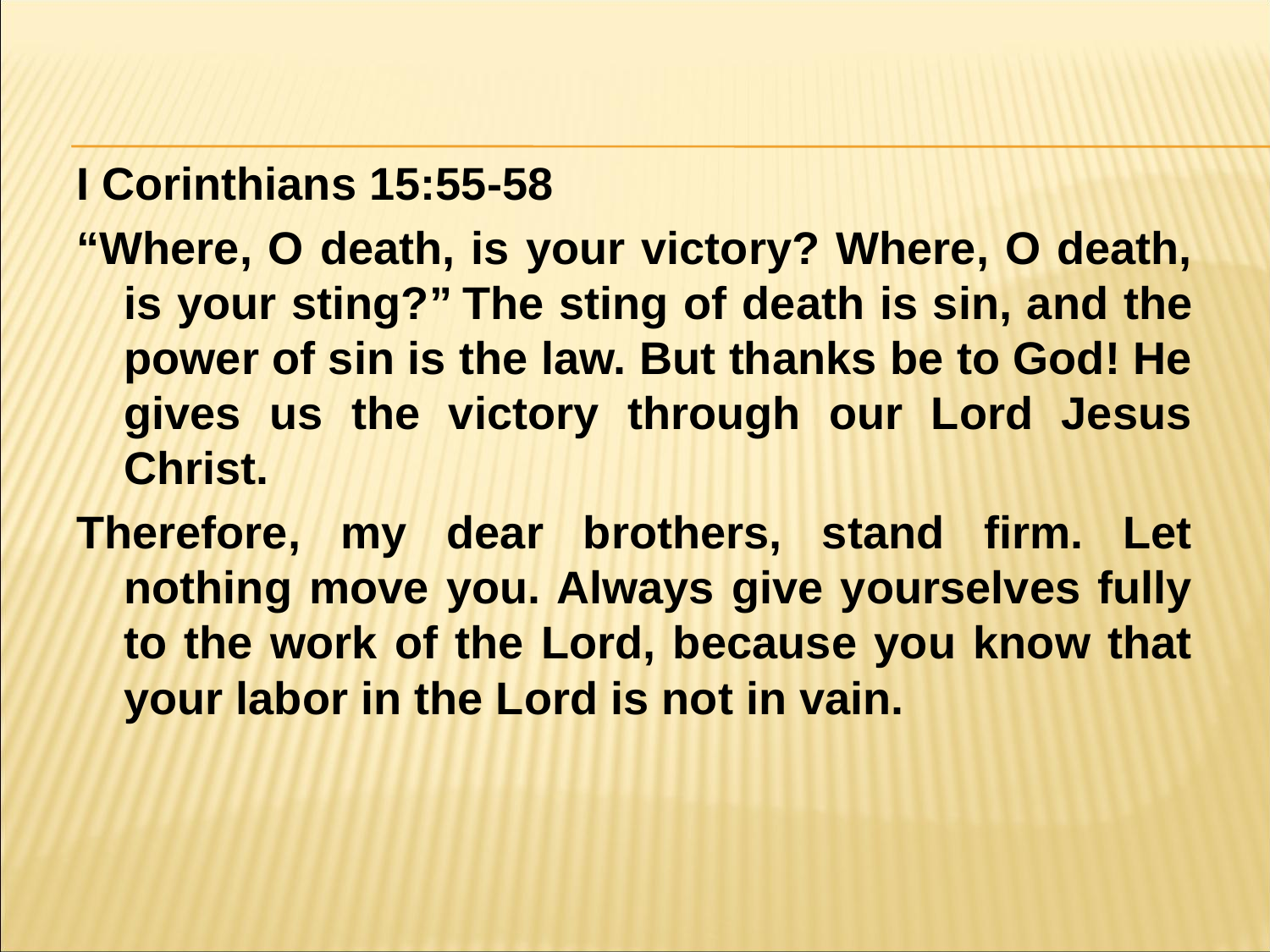

#
I Corinthians 15:55-58
“Where, O death, is your victory? Where, O death, is your sting?” The sting of death is sin, and the power of sin is the law. But thanks be to God! He gives us the victory through our Lord Jesus Christ.
Therefore, my dear brothers, stand firm. Let nothing move you. Always give yourselves fully to the work of the Lord, because you know that your labor in the Lord is not in vain.